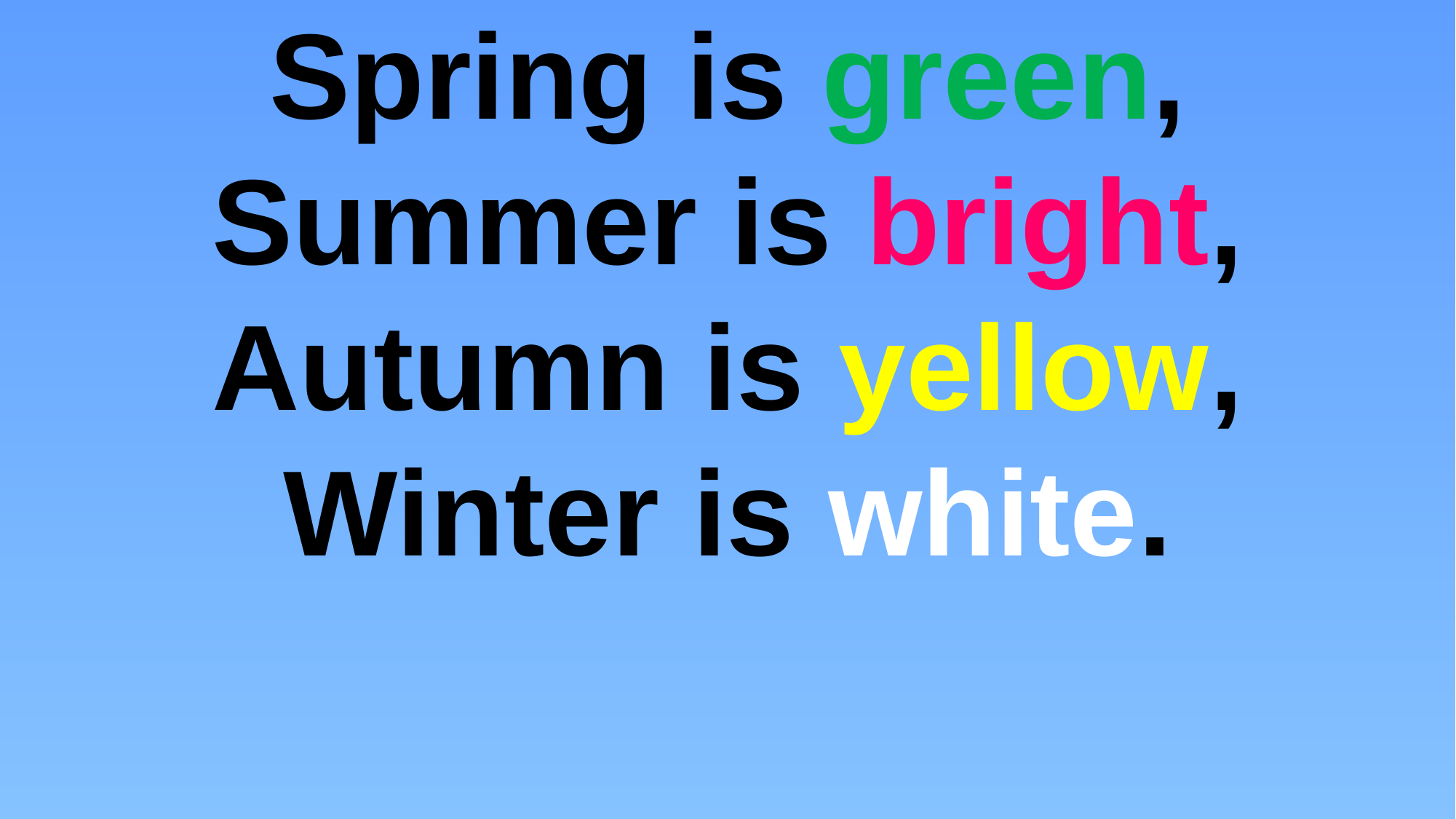

# Spring is green, Summer is bright, Autumn is yellow, Winter is white.